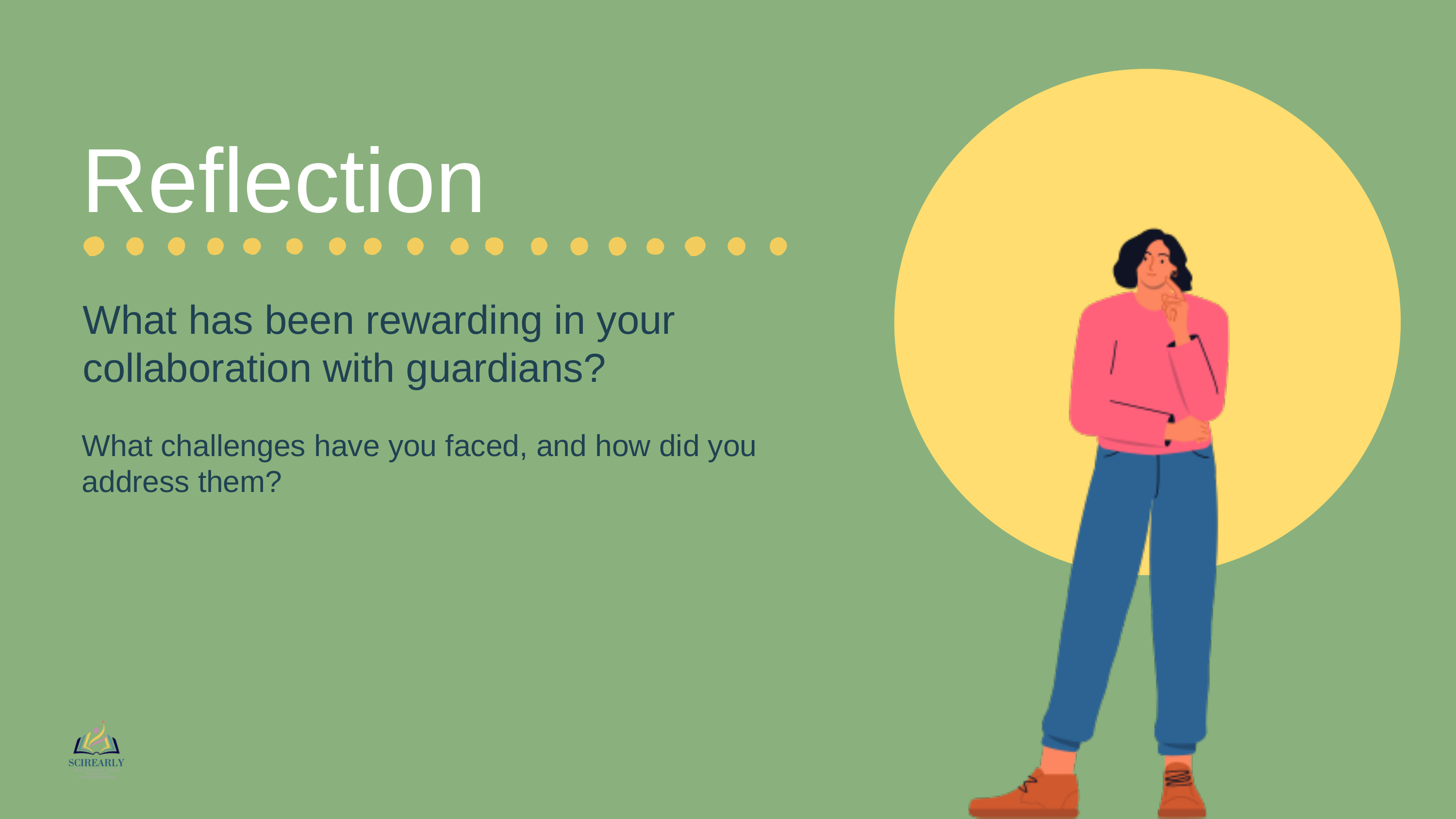

Reflection

What has been rewarding in your collaboration with guardians?
What challenges have you faced, and how did you address them?